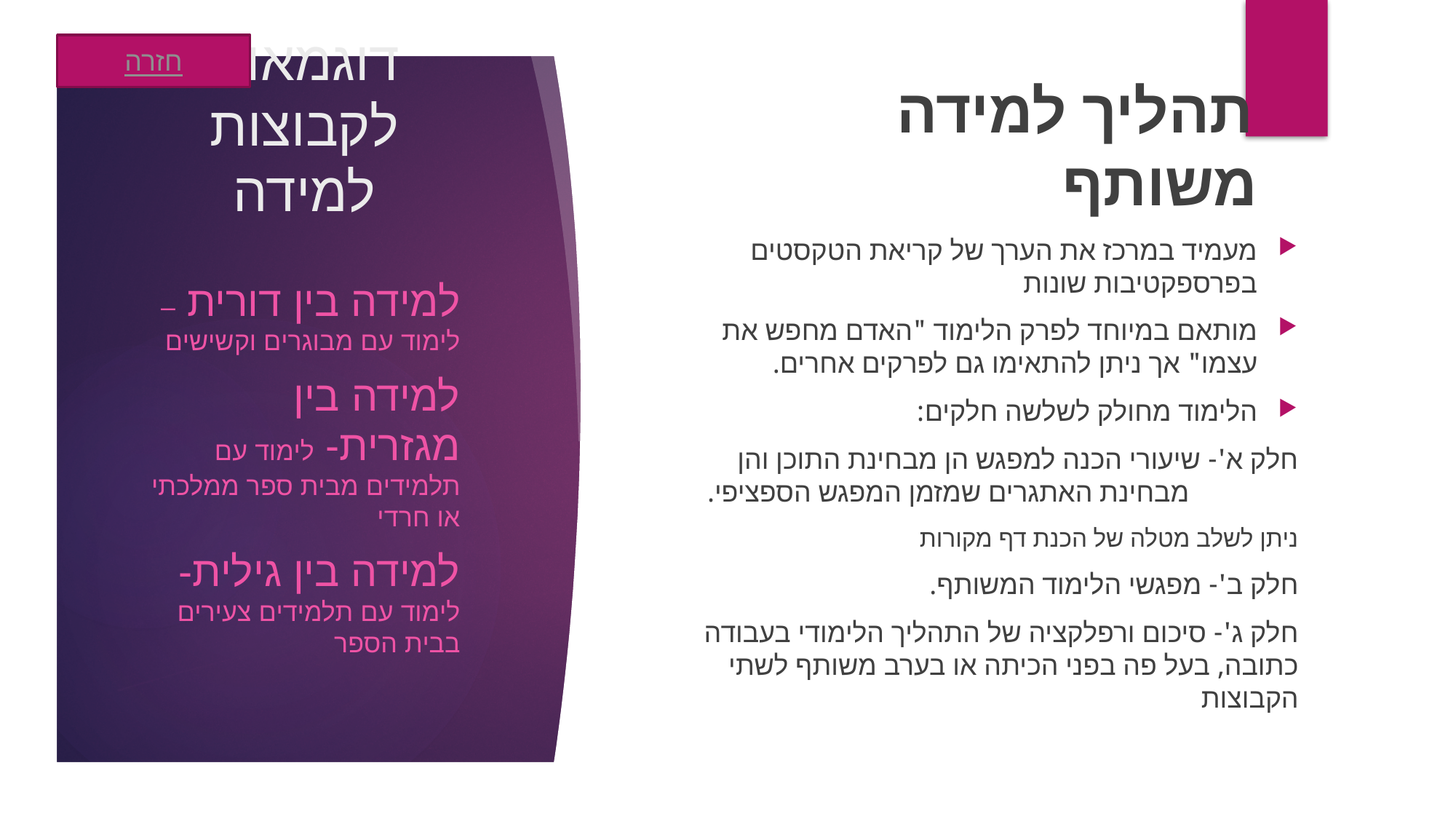

חזרה
תהליך למידה משותף
מעמיד במרכז את הערך של קריאת הטקסטים בפרספקטיבות שונות
מותאם במיוחד לפרק הלימוד "האדם מחפש את עצמו" אך ניתן להתאימו גם לפרקים אחרים.
הלימוד מחולק לשלשה חלקים:
	חלק א'- שיעורי הכנה למפגש הן מבחינת התוכן והן 		מבחינת האתגרים שמזמן המפגש הספציפי.
	ניתן לשלב מטלה של הכנת דף מקורות
	חלק ב'- מפגשי הלימוד המשותף.
	חלק ג'- סיכום ורפלקציה של התהליך הלימודי 	בעבודה כתובה, בעל פה בפני הכיתה או בערב 	משותף לשתי הקבוצות

# דוגמאות לקבוצות למידה
למידה בין דורית – לימוד עם מבוגרים וקשישים
למידה בין מגזרית- לימוד עם תלמידים מבית ספר ממלכתי או חרדי
למידה בין גילית- לימוד עם תלמידים צעירים בבית הספר